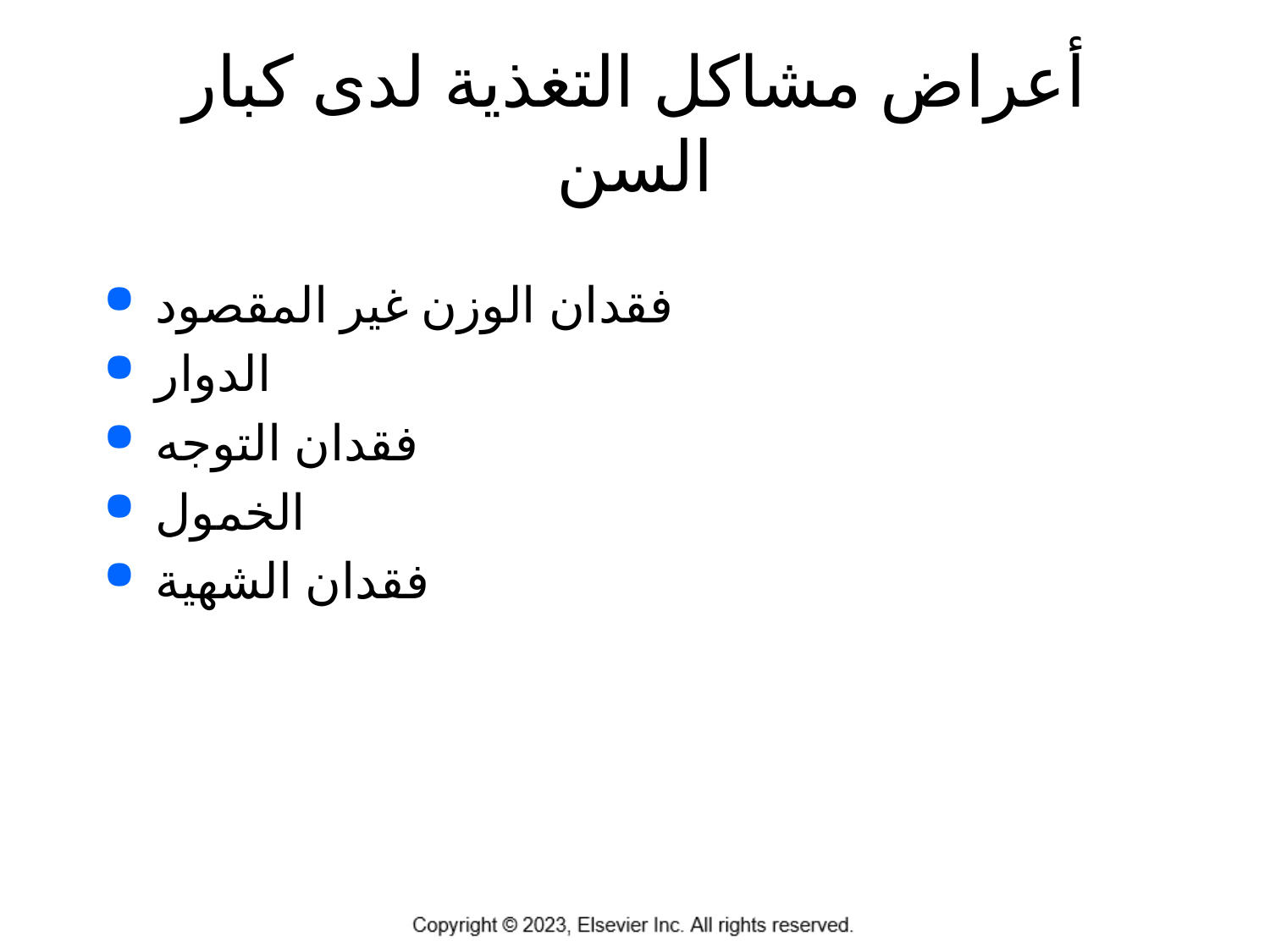

# أعراض مشاكل التغذية لدى كبار السن
فقدان الوزن غير المقصود
الدوار
فقدان التوجه
الخمول
فقدان الشهية